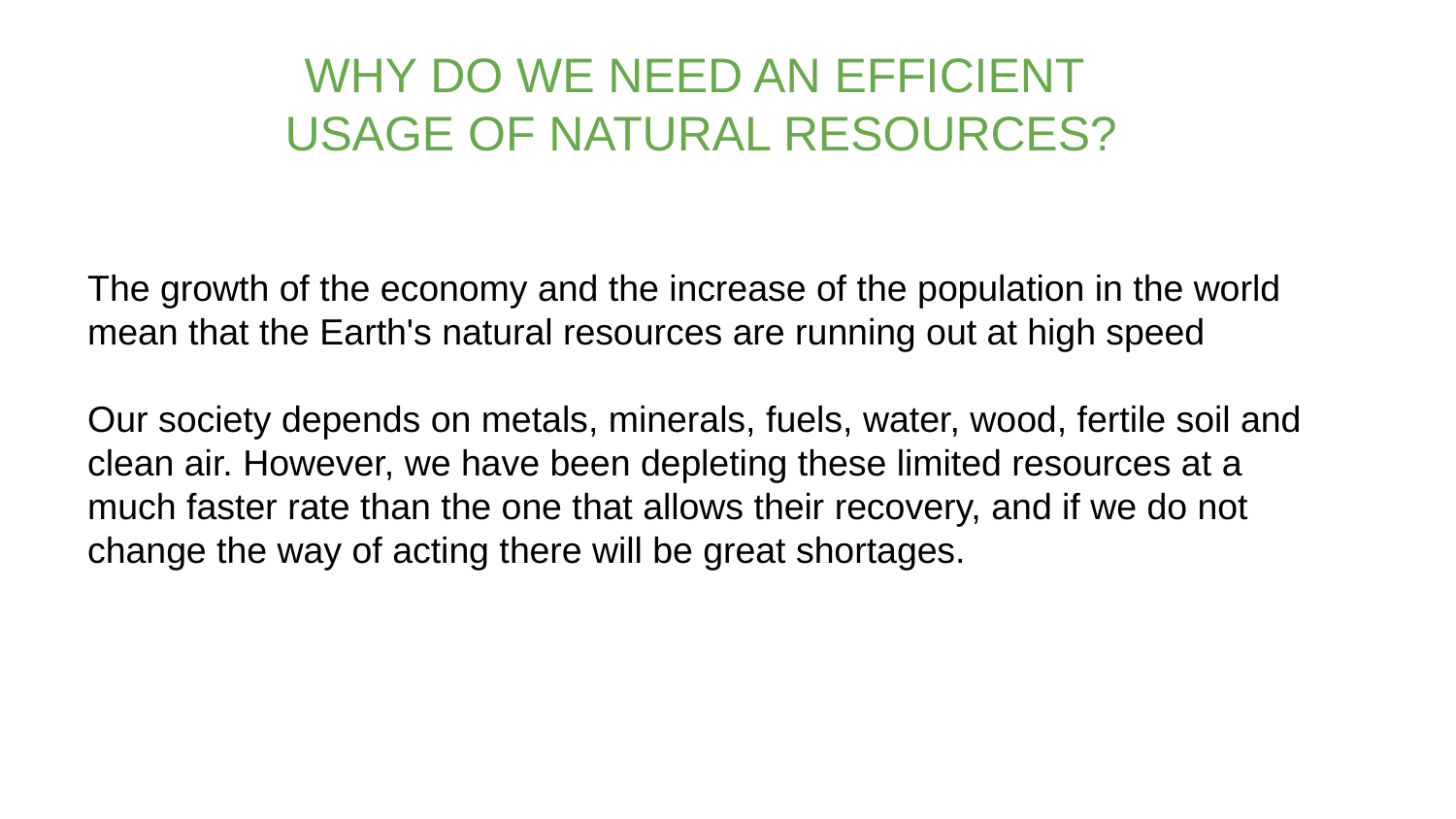

WHY DO WE NEED AN EFFICIENT  USAGE OF NATURAL RESOURCES?
The growth of the economy and the increase of the population in the world mean that the Earth's natural resources are running out at high speed

Our society depends on metals, minerals, fuels, water, wood, fertile soil and clean air. However, we have been depleting these limited resources at a much faster rate than the one that allows their recovery, and if we do not change the way of acting there will be great shortages.